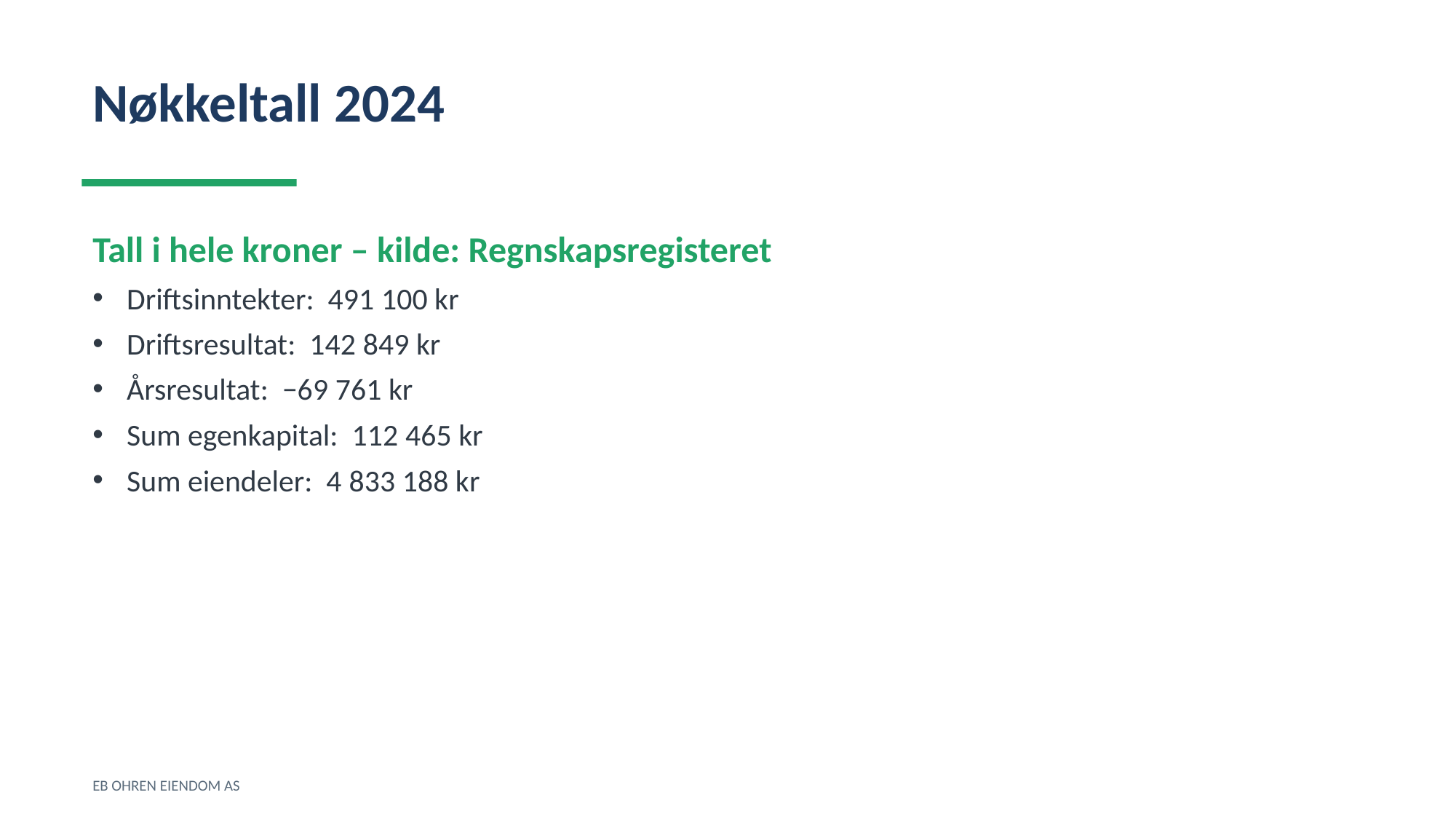

Nøkkeltall 2024

Tall i hele kroner – kilde: Regnskapsregisteret
Driftsinntekter:  491 100 kr
Driftsresultat:  142 849 kr
Årsresultat:  −69 761 kr
Sum egenkapital:  112 465 kr
Sum eiendeler:  4 833 188 kr
EB OHREN EIENDOM AS